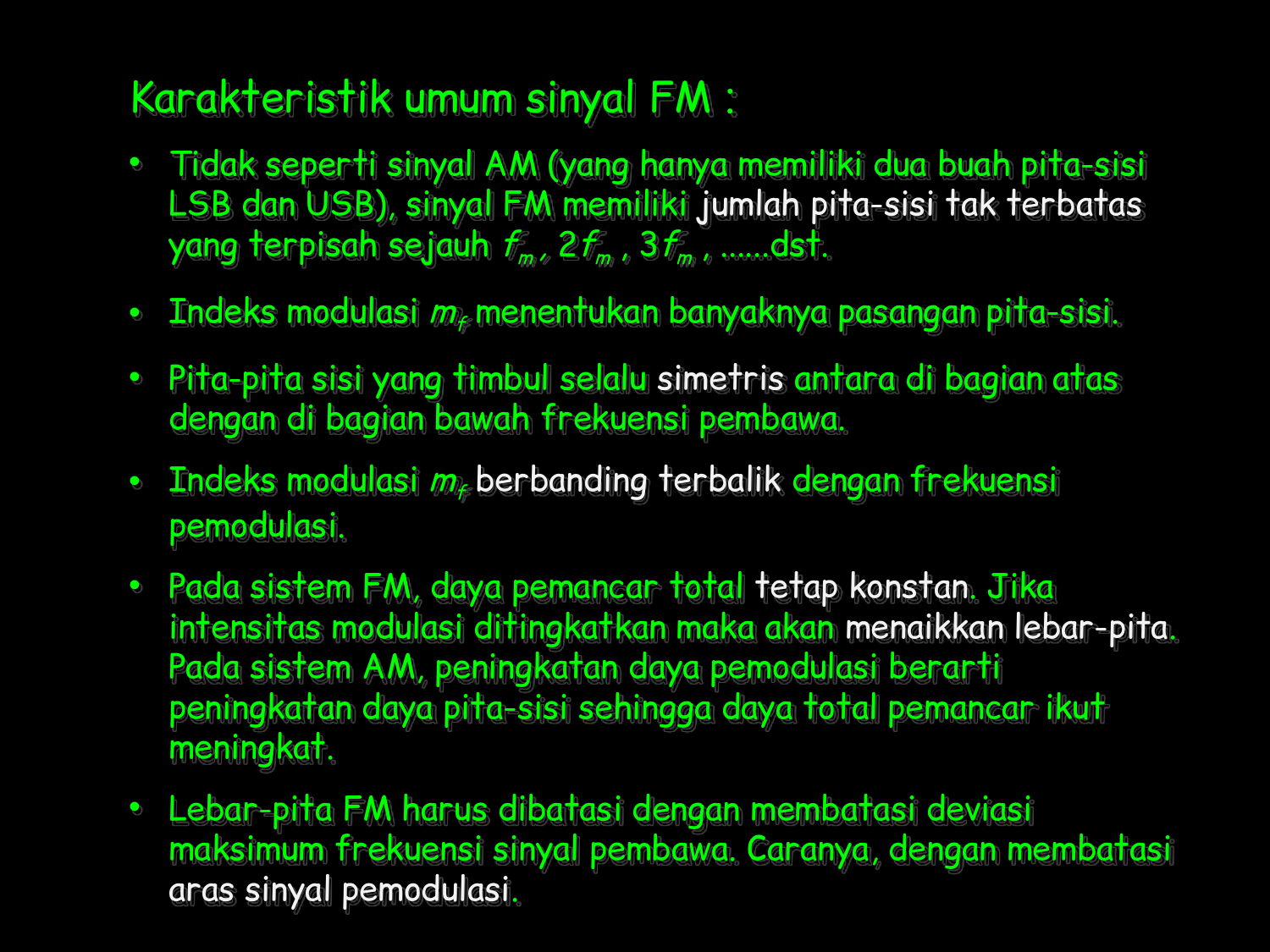

Karakteristik umum sinyal FM :
Tidak seperti sinyal AM (yang hanya memiliki dua buah pita-sisi LSB dan USB), sinyal FM memiliki jumlah pita-sisi tak terbatas yang terpisah sejauh fm , 2fm , 3fm , ......dst.
Indeks modulasi mf menentukan banyaknya pasangan pita-sisi.
Pita-pita sisi yang timbul selalu simetris antara di bagian atas dengan di bagian bawah frekuensi pembawa.
Indeks modulasi mf berbanding terbalik dengan frekuensi pemodulasi.
Pada sistem FM, daya pemancar total tetap konstan. Jika intensitas modulasi ditingkatkan maka akan menaikkan lebar-pita. Pada sistem AM, peningkatan daya pemodulasi berarti peningkatan daya pita-sisi sehingga daya total pemancar ikut meningkat.
Lebar-pita FM harus dibatasi dengan membatasi deviasi maksimum frekuensi sinyal pembawa. Caranya, dengan membatasi aras sinyal pemodulasi.